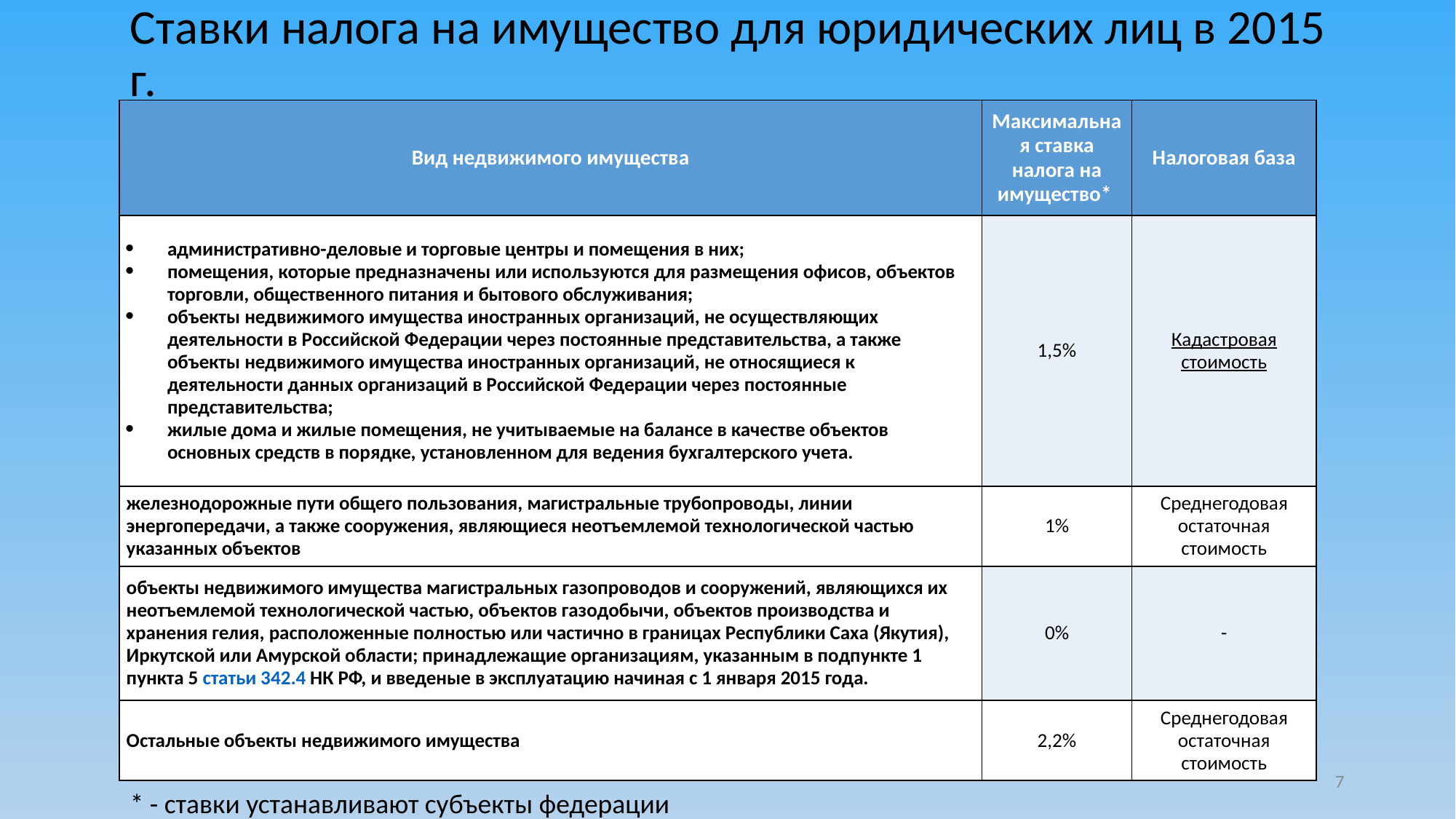

# Ставки налога на имущество для юридических лиц в 2015 г.
| Вид недвижимого имущества | Максимальная ставка налога на имущество\* | Налоговая база |
| --- | --- | --- |
| административно-деловые и торговые центры и помещения в них; помещения, которые предназначены или используются для размещения офисов, объектов торговли, общественного питания и бытового обслуживания; объекты недвижимого имущества иностранных организаций, не осуществляющих деятельности в Российской Федерации через постоянные представительства, а также объекты недвижимого имущества иностранных организаций, не относящиеся к деятельности данных организаций в Российской Федерации через постоянные представительства; жилые дома и жилые помещения, не учитываемые на балансе в качестве объектов основных средств в порядке, установленном для ведения бухгалтерского учета. | 1,5% | Кадастровая стоимость |
| железнодорожные пути общего пользования, магистральные трубопроводы, линии энергопередачи, а также сооружения, являющиеся неотъемлемой технологической частью указанных объектов | 1% | Среднегодовая остаточная стоимость |
| объекты недвижимого имущества магистральных газопроводов и сооружений, являющихся их неотъемлемой технологической частью, объектов газодобычи, объектов производства и хранения гелия, расположенные полностью или частично в границах Республики Саха (Якутия), Иркутской или Амурской области; принадлежащие организациям, указанным в подпункте 1 пункта 5 статьи 342.4 НК РФ, и введеные в эксплуатацию начиная с 1 января 2015 года. | 0% | - |
| Остальные объекты недвижимого имущества | 2,2% | Среднегодовая остаточная стоимость |
7
* - ставки устанавливают субъекты федерации